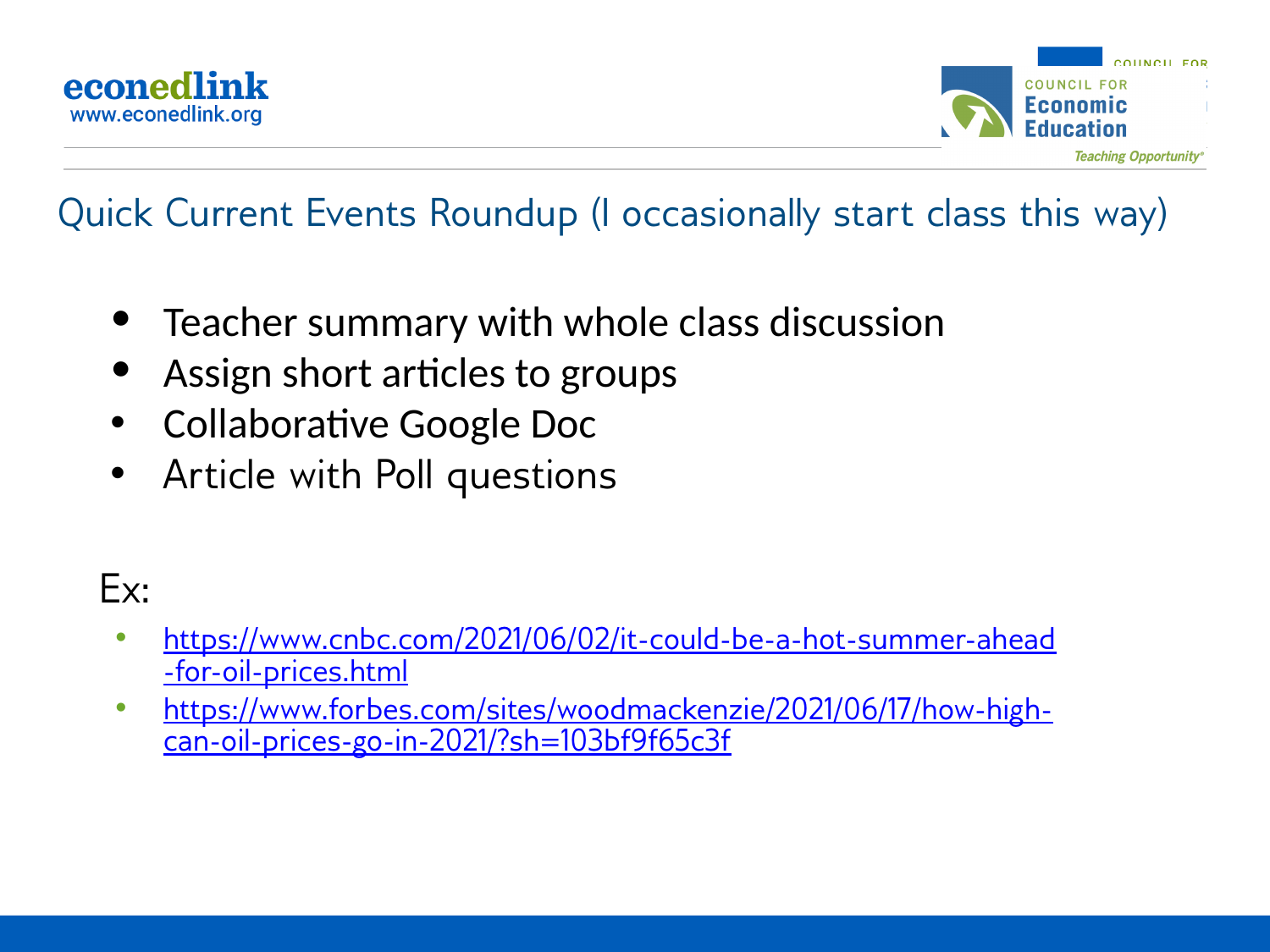

# Quick Current Events Roundup (I occasionally start class this way)
Teacher summary with whole class discussion
Assign short articles to groups
Collaborative Google Doc
Article with Poll questions

Ex:
https://www.cnbc.com/2021/06/02/it-could-be-a-hot-summer-ahead-for-oil-prices.html
https://www.forbes.com/sites/woodmackenzie/2021/06/17/how-high-can-oil-prices-go-in-2021/?sh=103bf9f65c3f